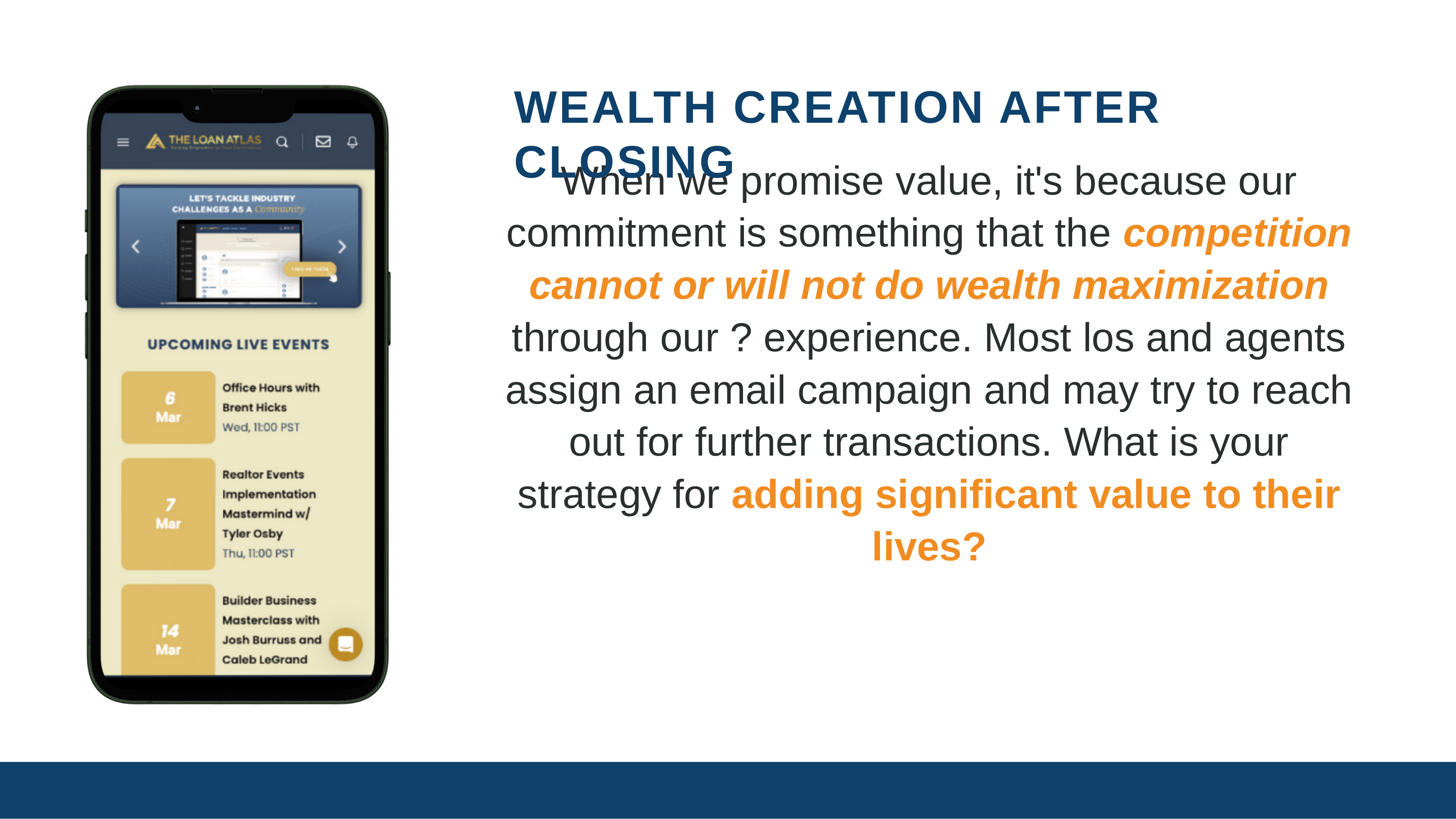

WEALTH CREATION AFTER CLOSING

When we promise value, it's because our commitment is something that the competition cannot or will not do wealth maximization through our ? experience. Most los and agents assign an email campaign and may try to reach out for further transactions. What is your strategy for adding significant value to their lives?